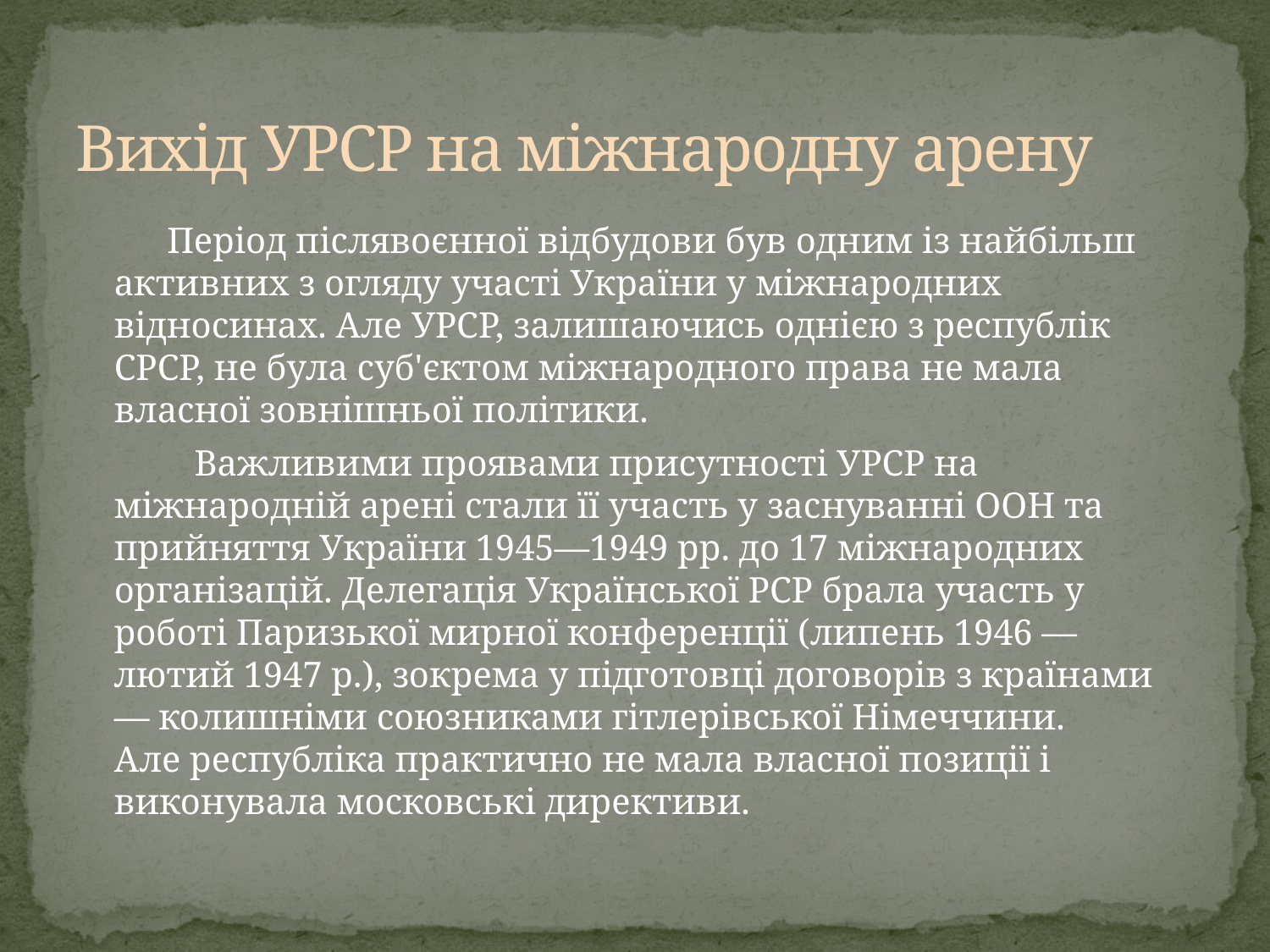

# Вихід УРСР на міжнародну арену
          Період післявоєнної відбудови був одним із найбільш активних з огляду участі України у міжнародних відносинах. Але УРСР, залишаючись однією з республік СРСР, не була суб'єктом міжнародного права не мала власної зовнішньої політики.
             Важливими проявами присутності УРСР на міжнародній арені стали її участь у заснуванні ООН та прийняття України 1945—1949 рр. до 17 міжнародних організацій. Делегація Української РСР брала участь у роботі Паризької мирної конференції (липень 1946 — лютий 1947 р.), зокрема у підготовці договорів з країнами — колишніми союзниками гітлерівської Німеччини.
Але республіка практично не мала власної позиції і виконувала московські директиви.